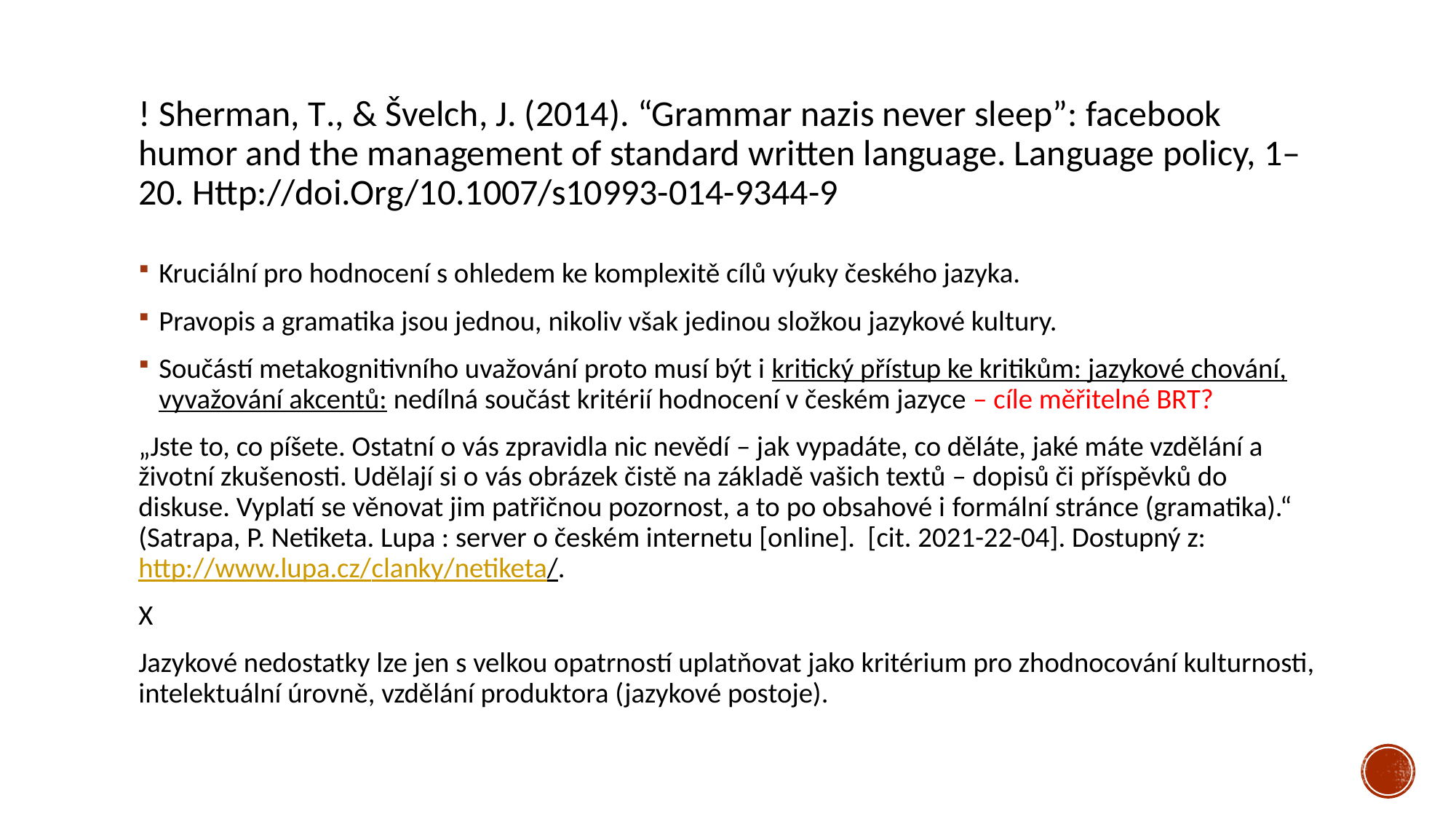

# ! Sherman, T., & Švelch, J. (2014). “Grammar nazis never sleep”: facebook humor and the management of standard written language. Language policy, 1–20. Http://doi.Org/10.1007/s10993-014-9344-9
Kruciální pro hodnocení s ohledem ke komplexitě cílů výuky českého jazyka.
Pravopis a gramatika jsou jednou, nikoliv však jedinou složkou jazykové kultury.
Součástí metakognitivního uvažování proto musí být i kritický přístup ke kritikům: jazykové chování, vyvažování akcentů: nedílná součást kritérií hodnocení v českém jazyce – cíle měřitelné BRT?
„Jste to, co píšete. Ostatní o vás zpravidla nic nevědí – jak vypadáte, co děláte, jaké máte vzdělání a životní zkušenosti. Udělají si o vás obrázek čistě na základě vašich textů – dopisů či příspěvků do diskuse. Vyplatí se věnovat jim patřičnou pozornost, a to po obsahové i formální stránce (gramatika).“ (Satrapa, P. Netiketa. Lupa : server o českém internetu [online].  [cit. 2021-22-04]. Dostupný z: http://www.lupa.cz/clanky/netiketa/.
X
Jazykové nedostatky lze jen s velkou opatrností uplatňovat jako kritérium pro zhodnocování kulturnosti, intelektuální úrovně, vzdělání produktora (jazykové postoje).